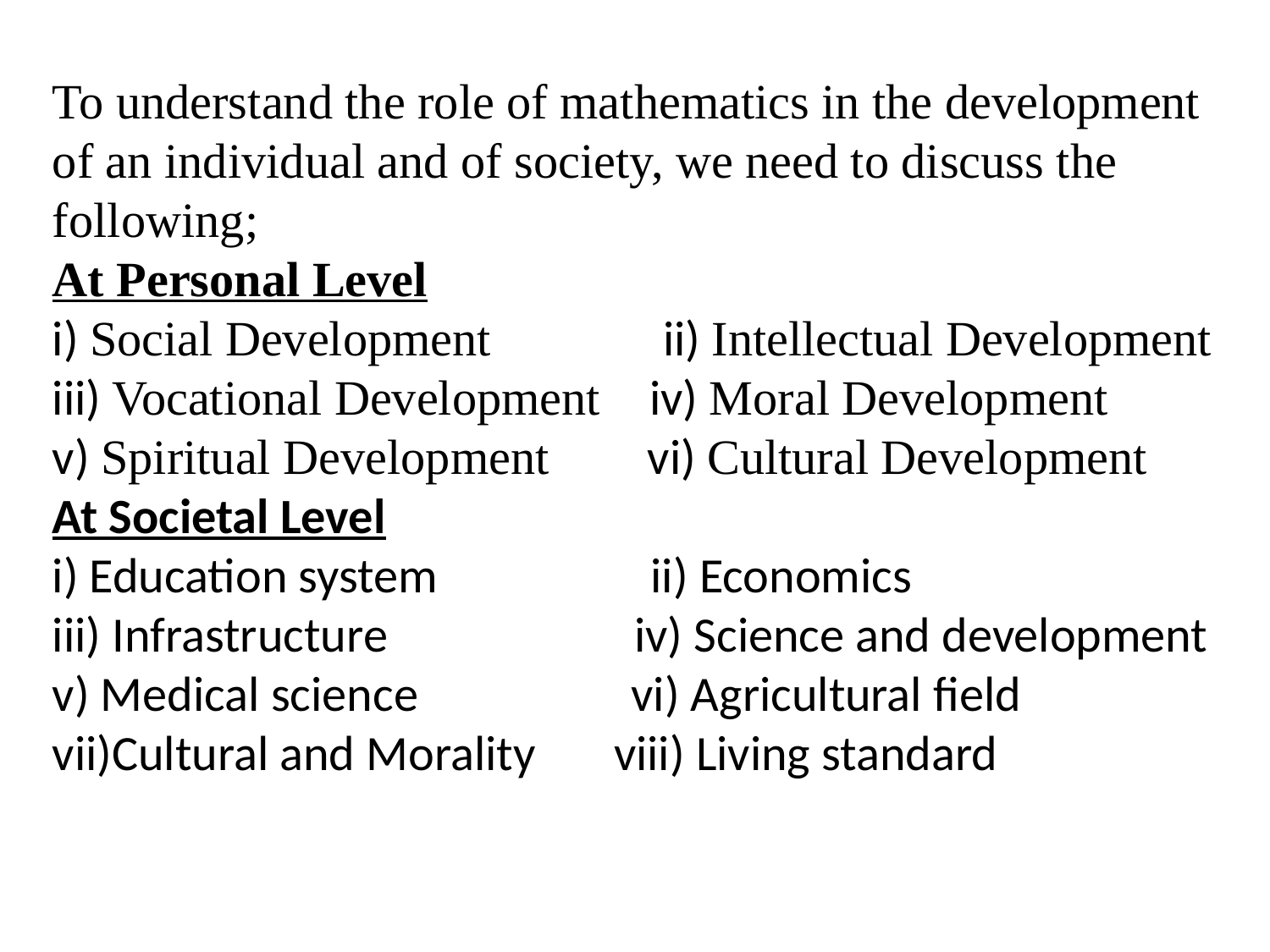

To understand the role of mathematics in the development of an individual and of society, we need to discuss the following;
At Personal Level
i) Social Development              ii) Intellectual Development
iii) Vocational Development    iv) Moral Development
v) Spiritual Development        vi) Cultural Development
At Societal Level
i) Education system                   ii) Economics
iii) Infrastructure                      iv) Science and development
v) Medical science                   vi) Agricultural field
vii)Cultural and Morality       viii) Living standard